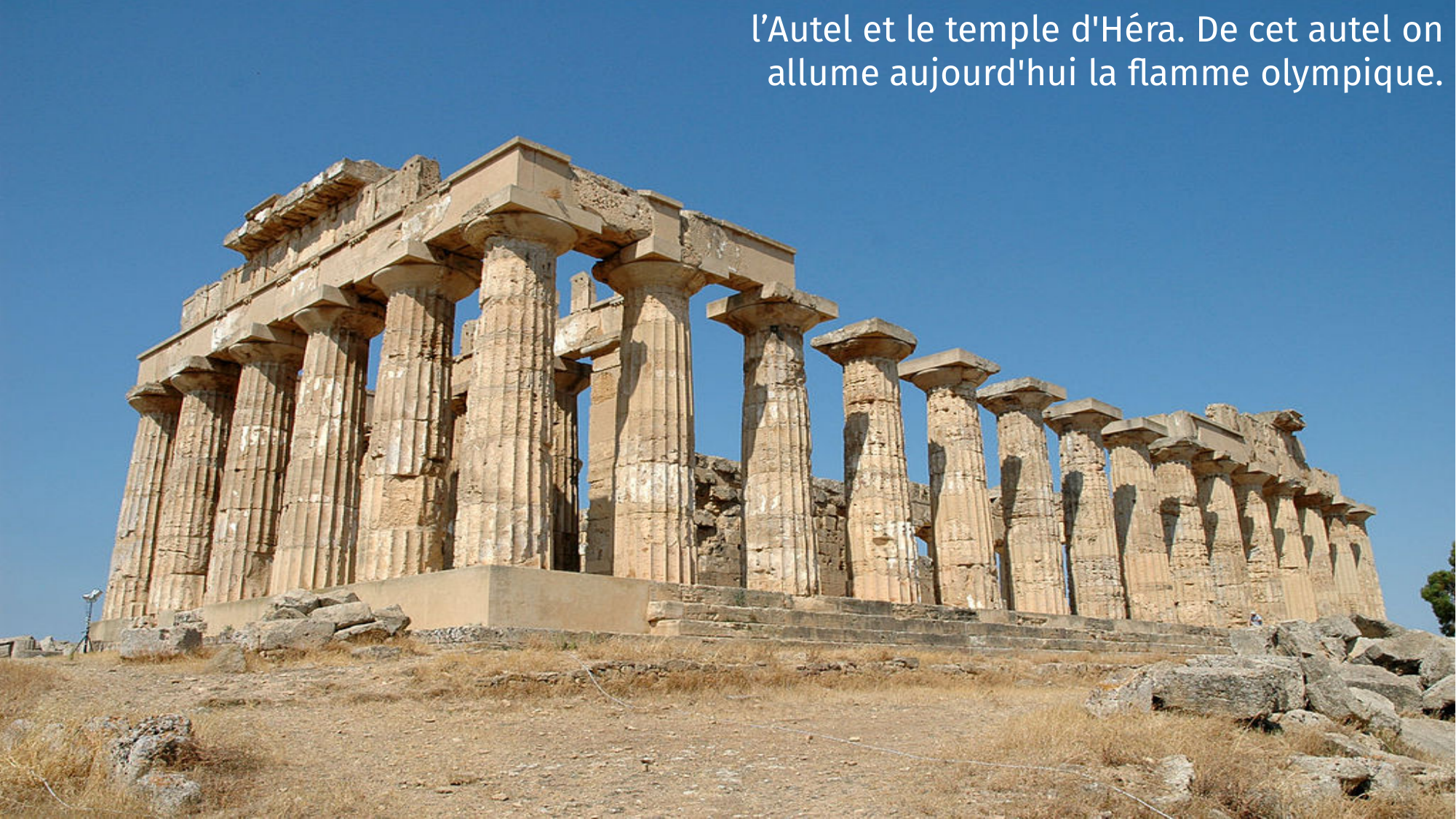

l’Autel et le temple d'Héra. De cet autel on allume aujourd'hui la flamme olympique.